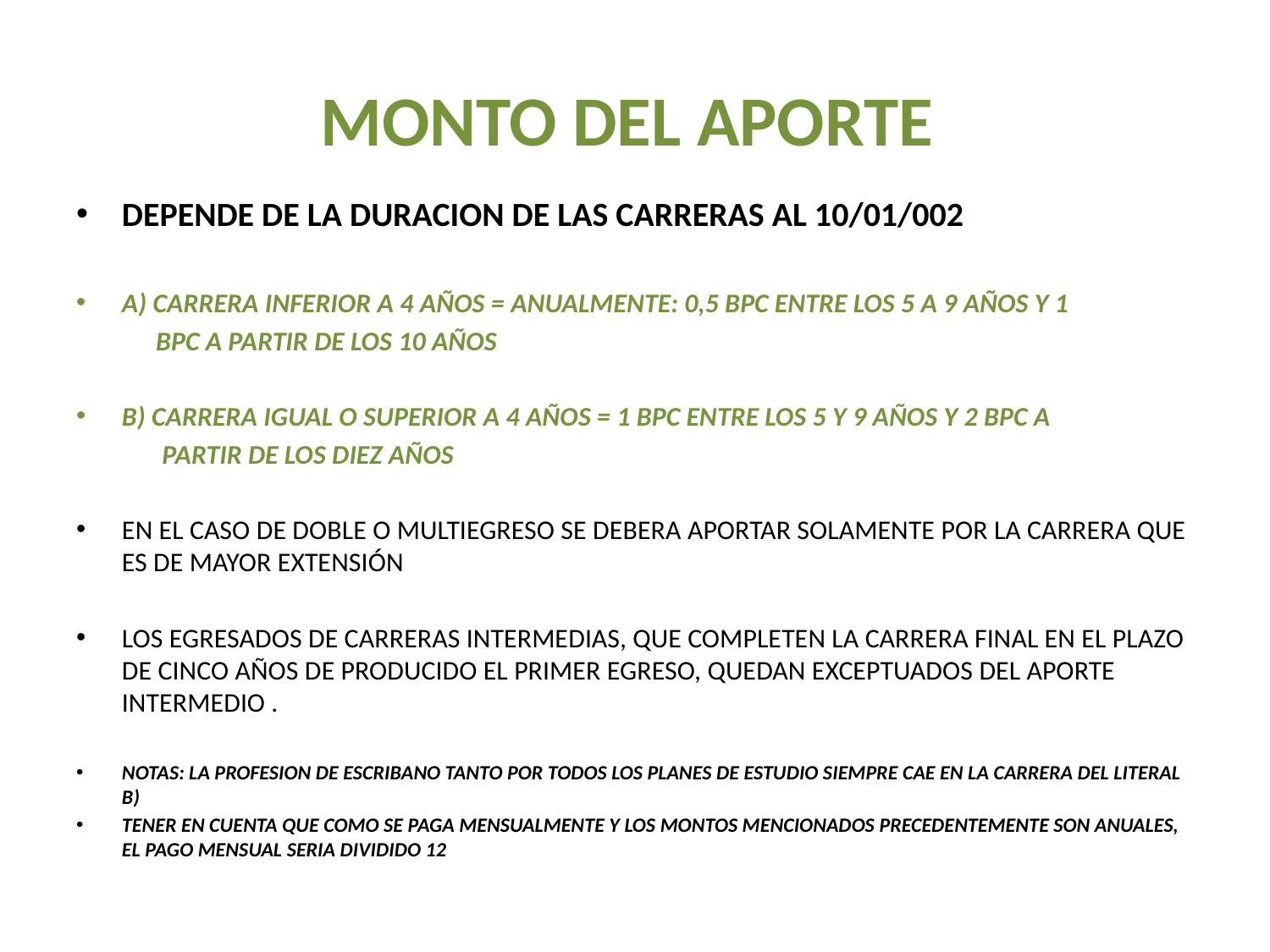

# MONTO DEL APORTE
DEPENDE DE LA DURACION DE LAS CARRERAS al 10/01/002

A) CARRERA INFERIOR A 4 AÑOS = ANUALMENTE: 0,5 BPC ENTRE LOS 5 A 9 AÑOS Y 1
             BPC A PARTIR DE LOS 10 AÑOS

B) CARRERA IGUAL O SUPERIOR A 4 AÑOS = 1 BPC ENTRE LOS 5 Y 9 AÑOS Y 2 BPC A
              PARTIR DE LOS DIEZ AÑOS

EN EL CASO DE DOBLE O MULTIEGRESO SE DEBERA APORTAR SOLAMENTE POR LA CARRERA QUE ES DE MAYOR EXTENSIÓN

LOS EGRESADOS DE CARRERAS INTERMEDIAS, QUE COMPLETEN LA CARRERA FINAL EN EL PLAZO DE CINCO AÑOS DE PRODUCIDO EL PRIMER EGRESO, QUEDAN EXCEPTUADOS DEL APORTE INTERMEDIO .

NOTAS: LA PROFESION DE ESCRIBANO TANTO POR TODOS LOS PLANES DE ESTUDIO SIEMPRE CAE EN LA CARRERA DEL LITERAL B)
TENER EN CUENTA QUE COMO SE PAGA MENSUALMENTE Y LOS MONTOS MENCIONADOS PRECEDENTEMENTE SON ANUALES, EL PAGO MENSUAL SERIA DIVIDIDO 12